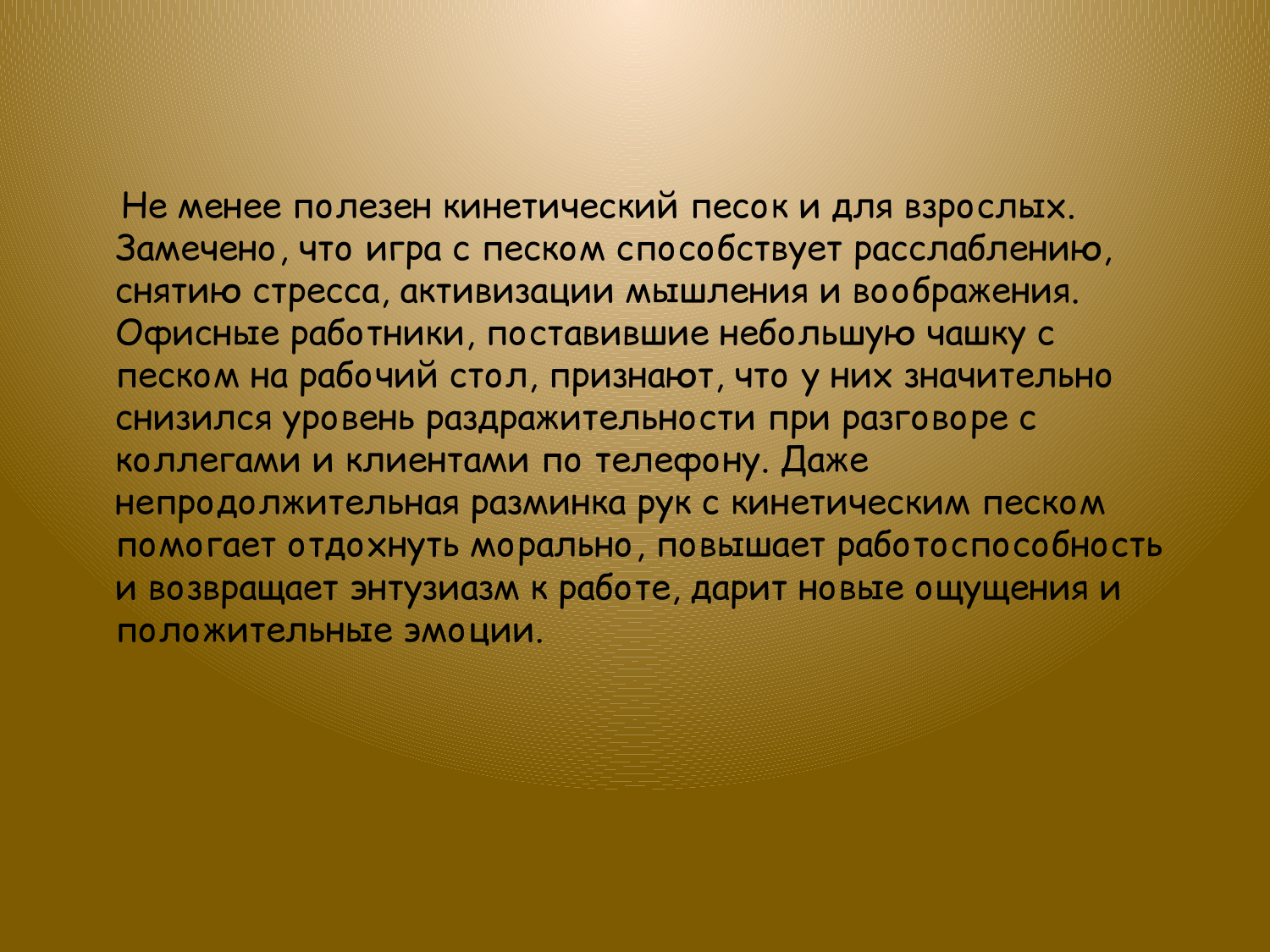

Не менее полезен кинетический песок и для взрослых. Замечено, что игра с песком способствует расслаблению, снятию стресса, активизации мышления и воображения. Офисные работники, поставившие небольшую чашку с песком на рабочий стол, признают, что у них значительно снизился уровень раздражительности при разговоре с коллегами и клиентами по телефону. Даже непродолжительная разминка рук с кинетическим песком помогает отдохнуть морально, повышает работоспособность и возвращает энтузиазм к работе, дарит новые ощущения и положительные эмоции.